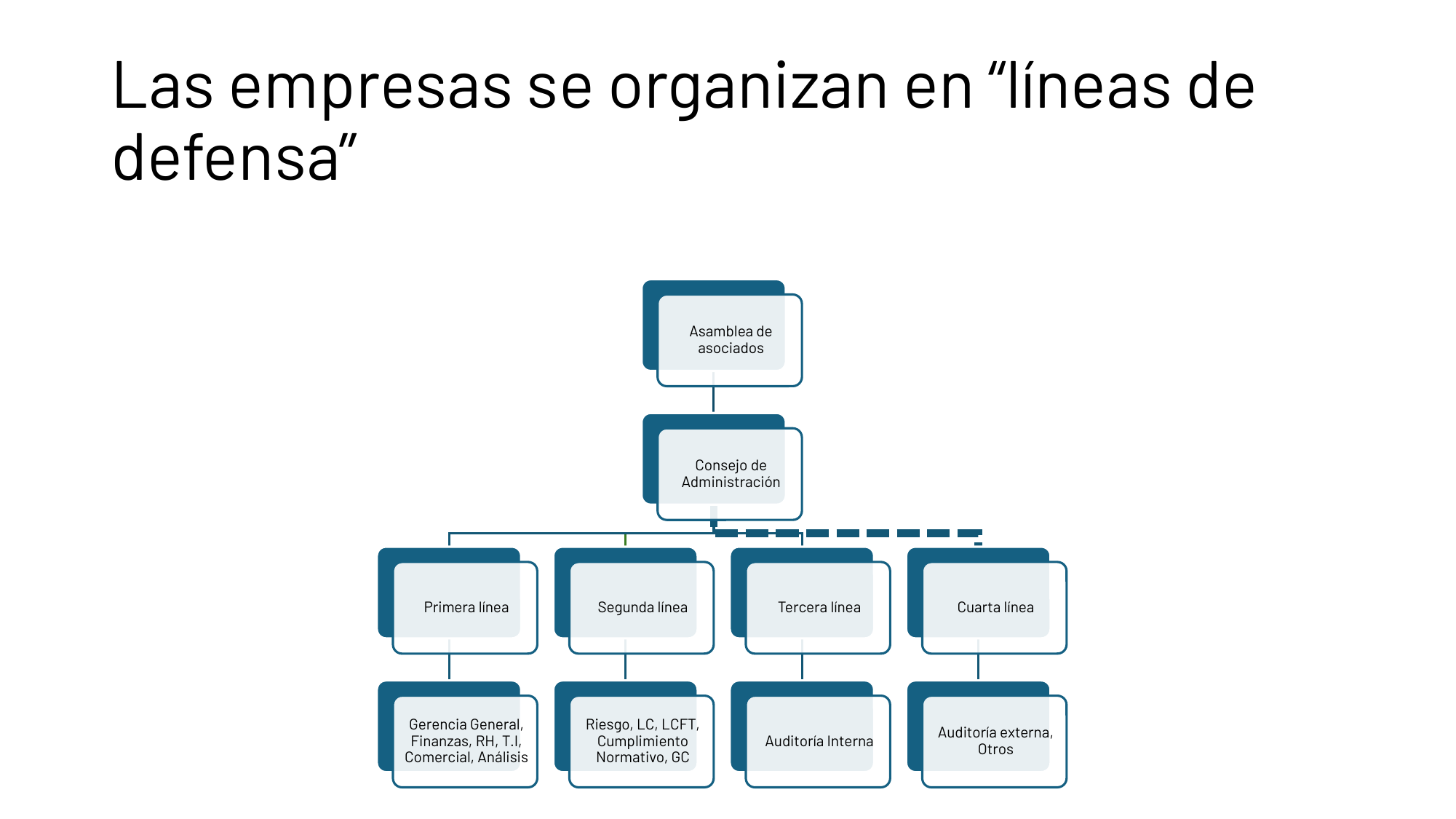

# Las empresas se organizan en “líneas de defensa”
Asamblea de asociados
Consejo de Administración
Primera línea
Gerencia General, Finanzas, RH, T.I, Comercial, Análisis
Segunda línea
Riesgo, LC, LCFT, Cumplimiento Normativo, GC
Tercera línea
Auditoría Interna
Cuarta línea
Auditoría externa, Otros